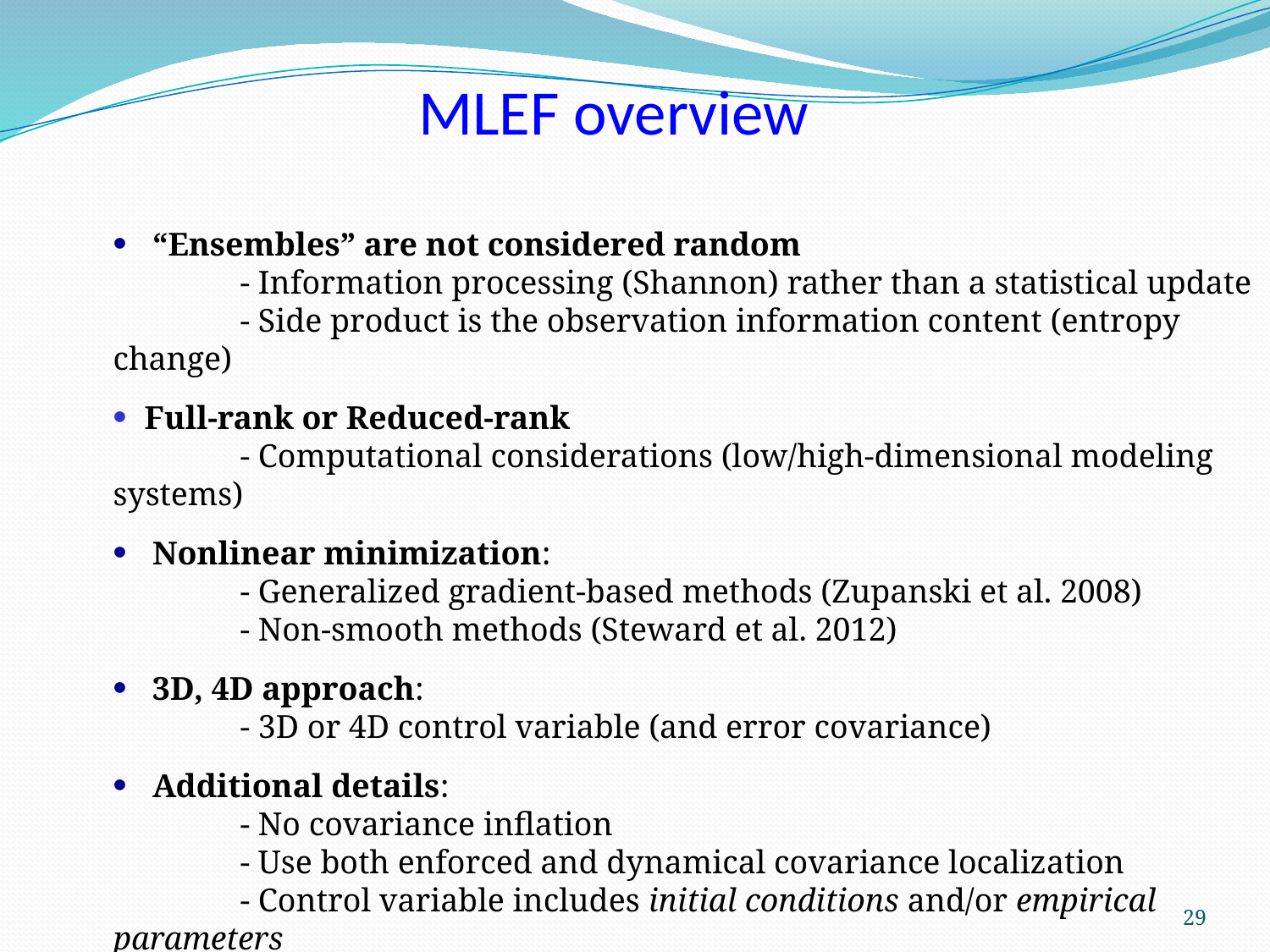

MLEF overview

“Ensembles” are not considered random
	- Information processing (Shannon) rather than a statistical update
	- Side product is the observation information content (entropy change)
Full-rank or Reduced-rank
	- Computational considerations (low/high-dimensional modeling systems)
Nonlinear minimization:
	- Generalized gradient-based methods (Zupanski et al. 2008)
	- Non-smooth methods (Steward et al. 2012)
3D, 4D approach:
	- 3D or 4D control variable (and error covariance)
Additional details:
	- No covariance inflation
	- Use both enforced and dynamical covariance localization
	- Control variable includes initial conditions and/or empirical parameters
29